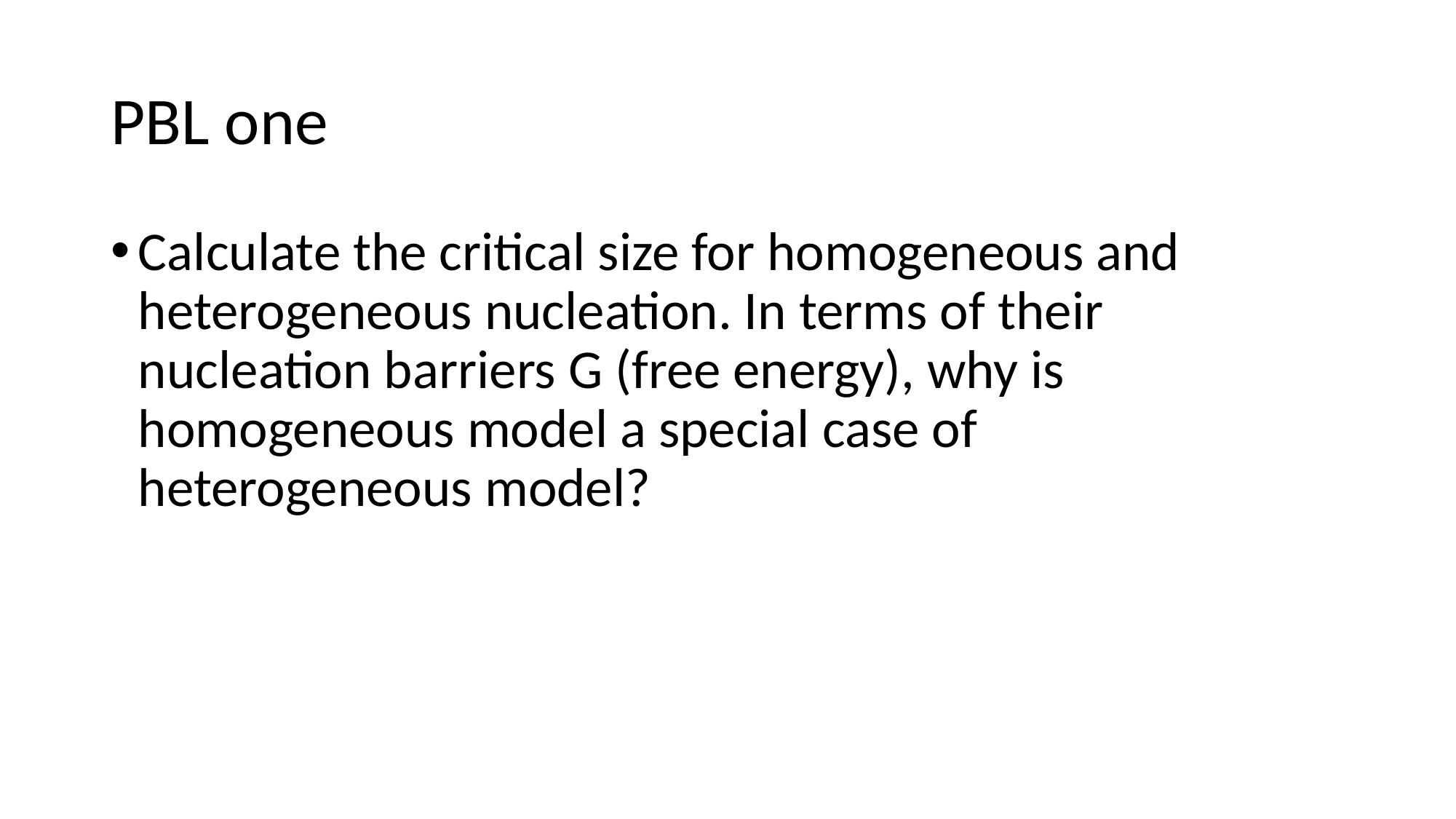

# PBL one
Calculate the critical size for homogeneous and heterogeneous nucleation. In terms of their nucleation barriers G (free energy), why is homogeneous model a special case of heterogeneous model?